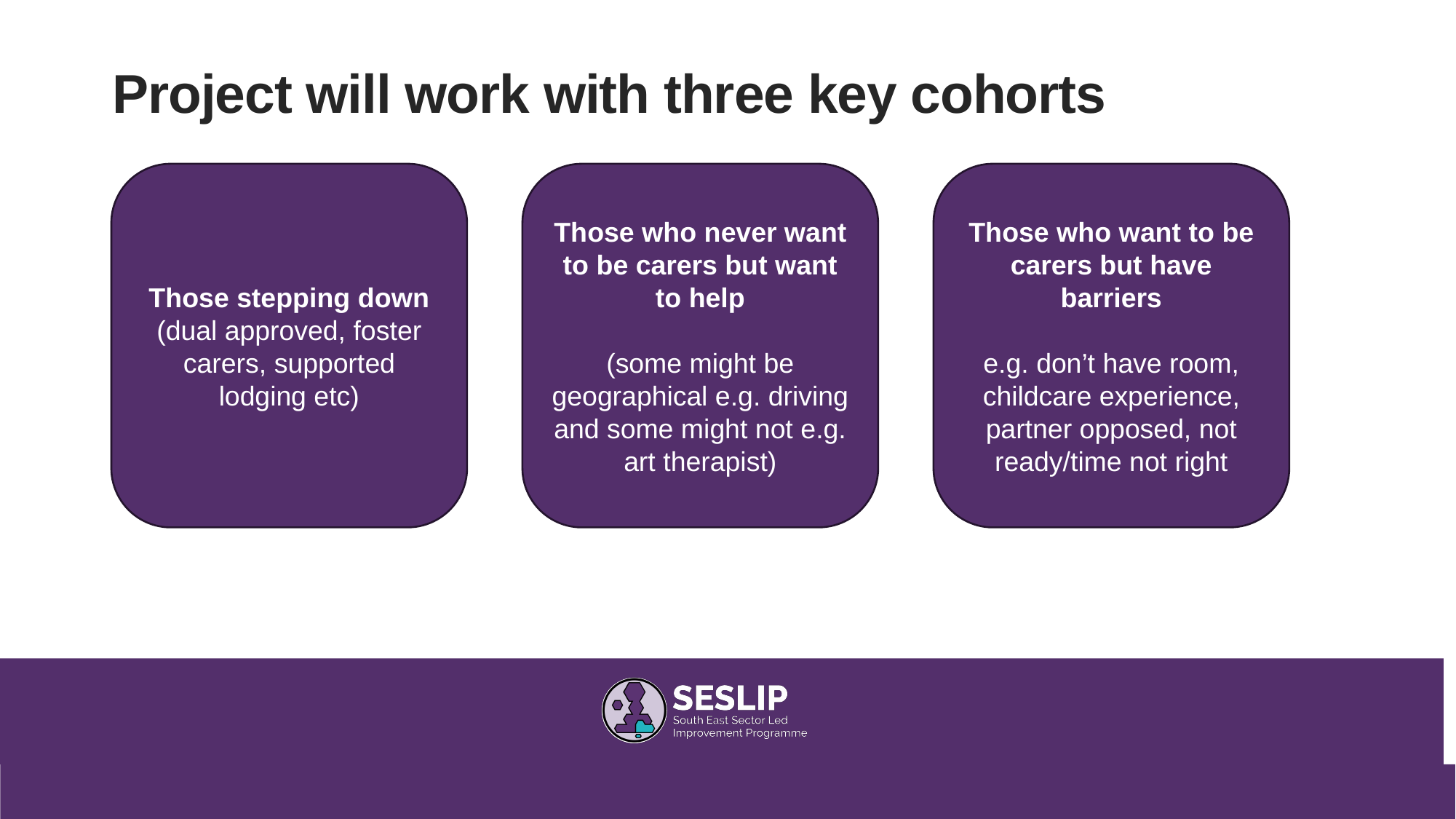

Project will work with three key cohorts
Those stepping down (dual approved, foster carers, supported lodging etc)
Those who never want to be carers but want to help

(some might be geographical e.g. driving and some might not e.g. art therapist)
Those who want to be carers but have barriers

e.g. don’t have room, childcare experience, partner opposed, not ready/time not right